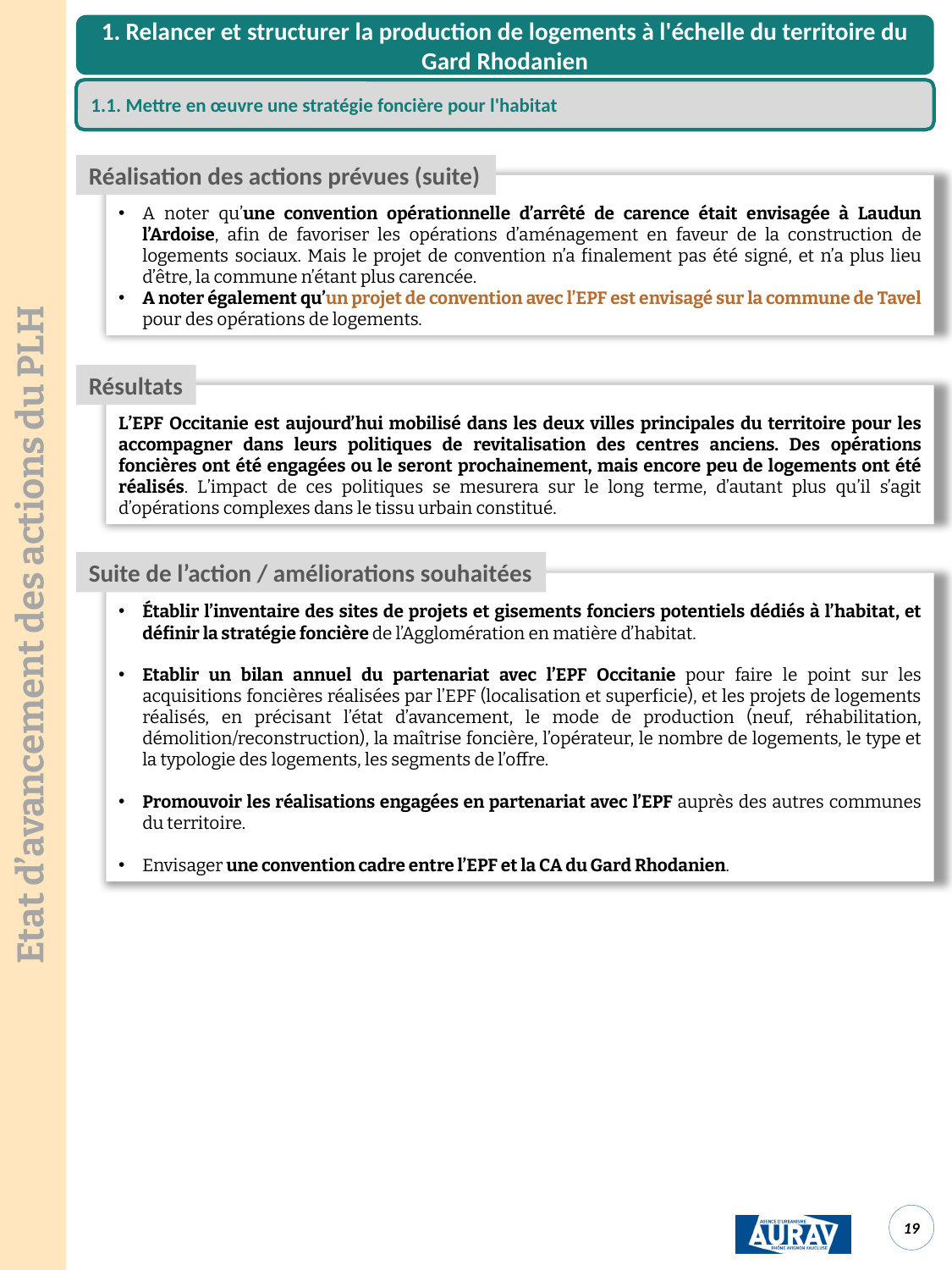

1. Relancer et structurer la production de logements à l'échelle du territoire du Gard Rhodanien
1.1. Mettre en œuvre une stratégie foncière pour l'habitat
Réalisation des actions prévues (suite)

A noter qu’une convention opérationnelle d’arrêté de carence était envisagée à Laudun l’Ardoise, afin de favoriser les opérations d’aménagement en faveur de la construction de logements sociaux. Mais le projet de convention n’a finalement pas été signé, et n’a plus lieu d’être, la commune n’étant plus carencée.
A noter également qu’un projet de convention avec l’EPF est envisagé sur la commune de Tavel pour des opérations de logements.
Résultats

L’EPF Occitanie est aujourd’hui mobilisé dans les deux villes principales du territoire pour les accompagner dans leurs politiques de revitalisation des centres anciens. Des opérations foncières ont été engagées ou le seront prochainement, mais encore peu de logements ont été réalisés. L’impact de ces politiques se mesurera sur le long terme, d’autant plus qu’il s’agit d’opérations complexes dans le tissu urbain constitué.
Suite de l’action / améliorations souhaitées

Établir l’inventaire des sites de projets et gisements fonciers potentiels dédiés à l’habitat, et définir la stratégie foncière de l’Agglomération en matière d’habitat.

Etablir un bilan annuel du partenariat avec l’EPF Occitanie pour faire le point sur les acquisitions foncières réalisées par l’EPF (localisation et superficie), et les projets de logements réalisés, en précisant l’état d’avancement, le mode de production (neuf, réhabilitation, démolition/reconstruction), la maîtrise foncière, l’opérateur, le nombre de logements, le type et la typologie des logements, les segments de l’offre.

Promouvoir les réalisations engagées en partenariat avec l’EPF auprès des autres communes du territoire.

Envisager une convention cadre entre l’EPF et la CA du Gard Rhodanien.
Etat d’avancement des actions du PLH
19